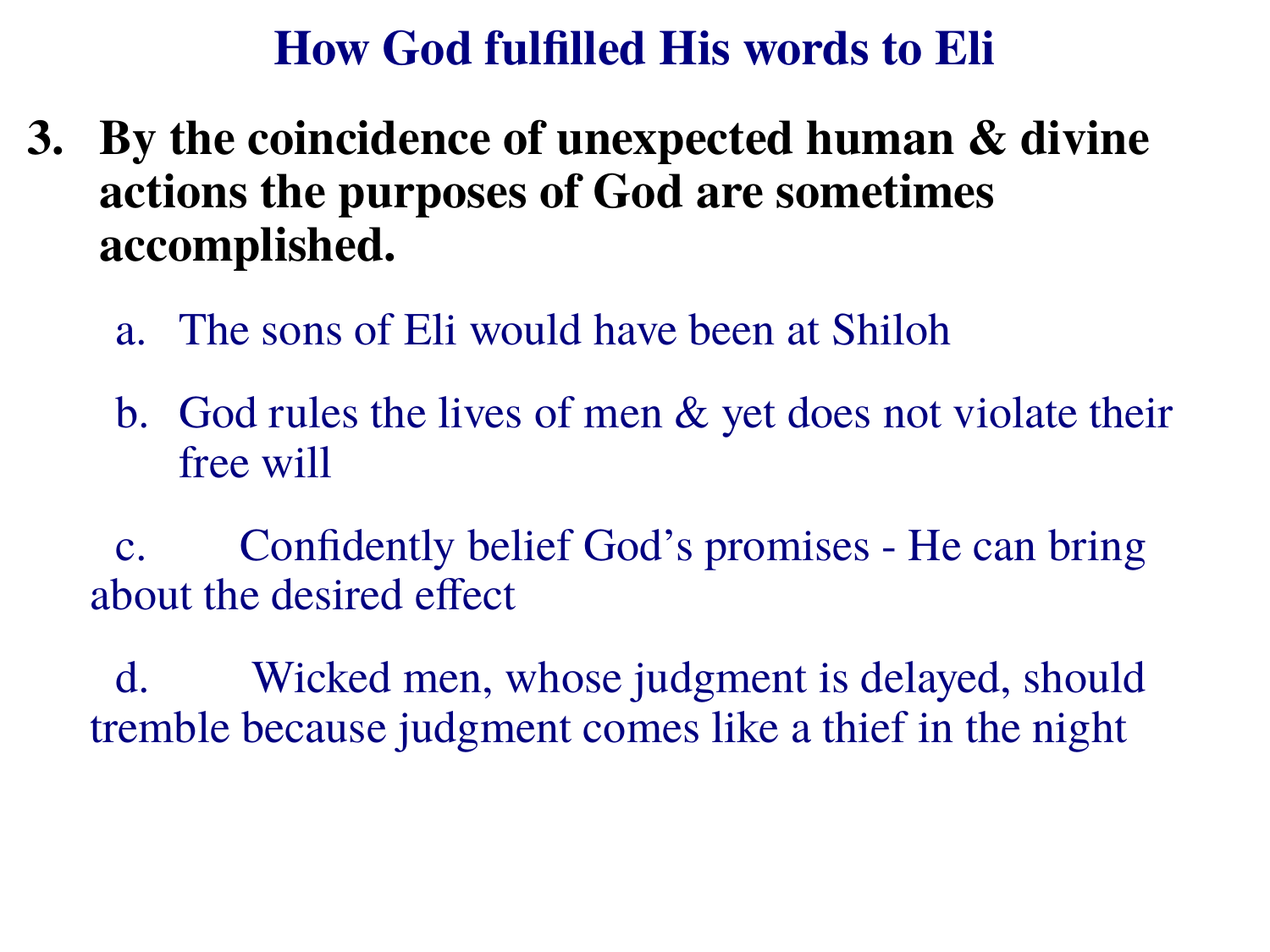

# How God fulfilled His words to Eli
By the coincidence of unexpected human & divine actions the purposes of God are sometimes accomplished.
The sons of Eli would have been at Shiloh
God rules the lives of men & yet does not violate their free will
c.	  Confidently belief God’s promises - He can bring about the desired effect
d.	   Wicked men, whose judgment is delayed, should tremble because judgment comes like a thief in the night